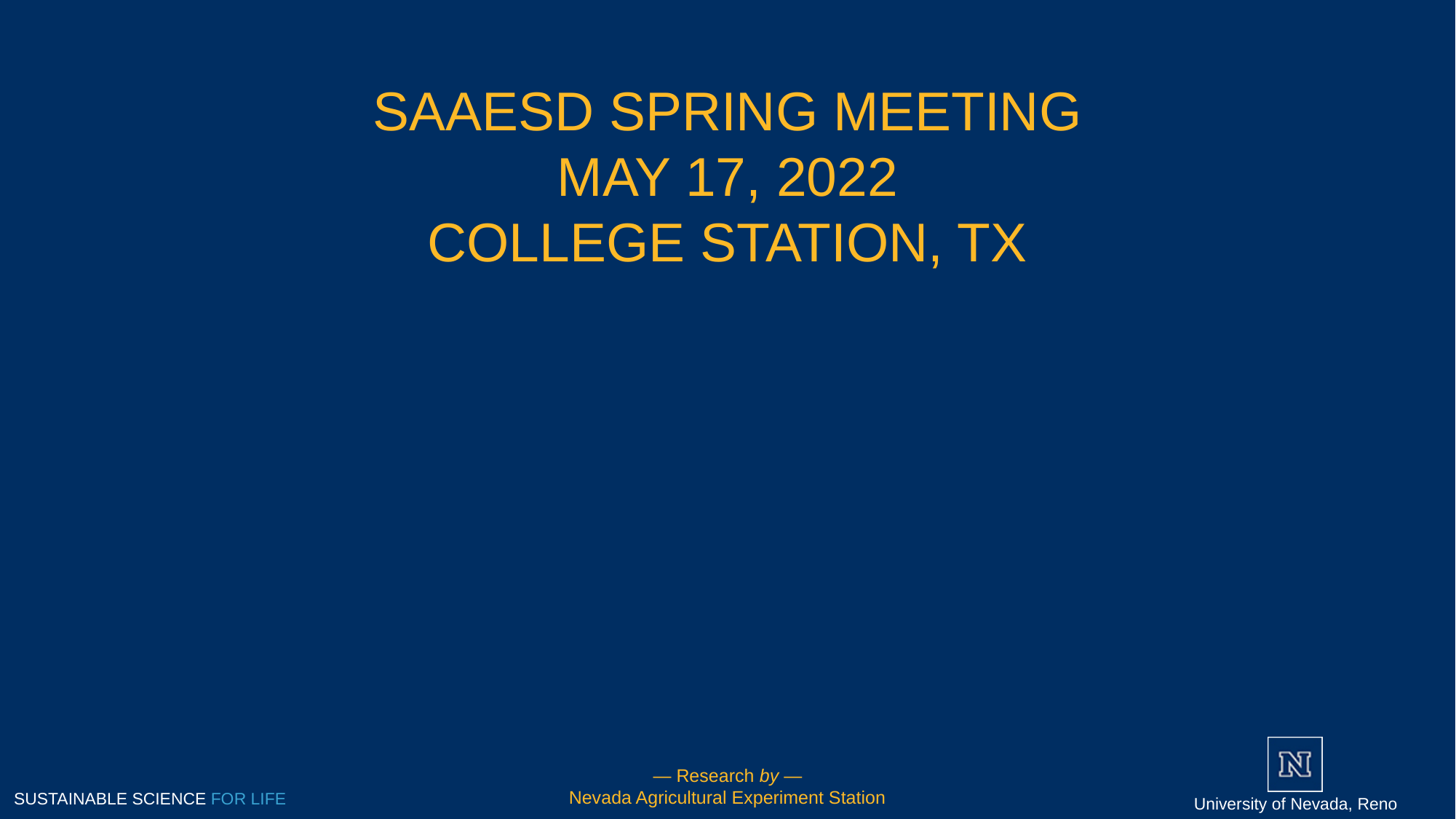

# SAAESD Spring Meeting May 17, 2022 College Station, TX